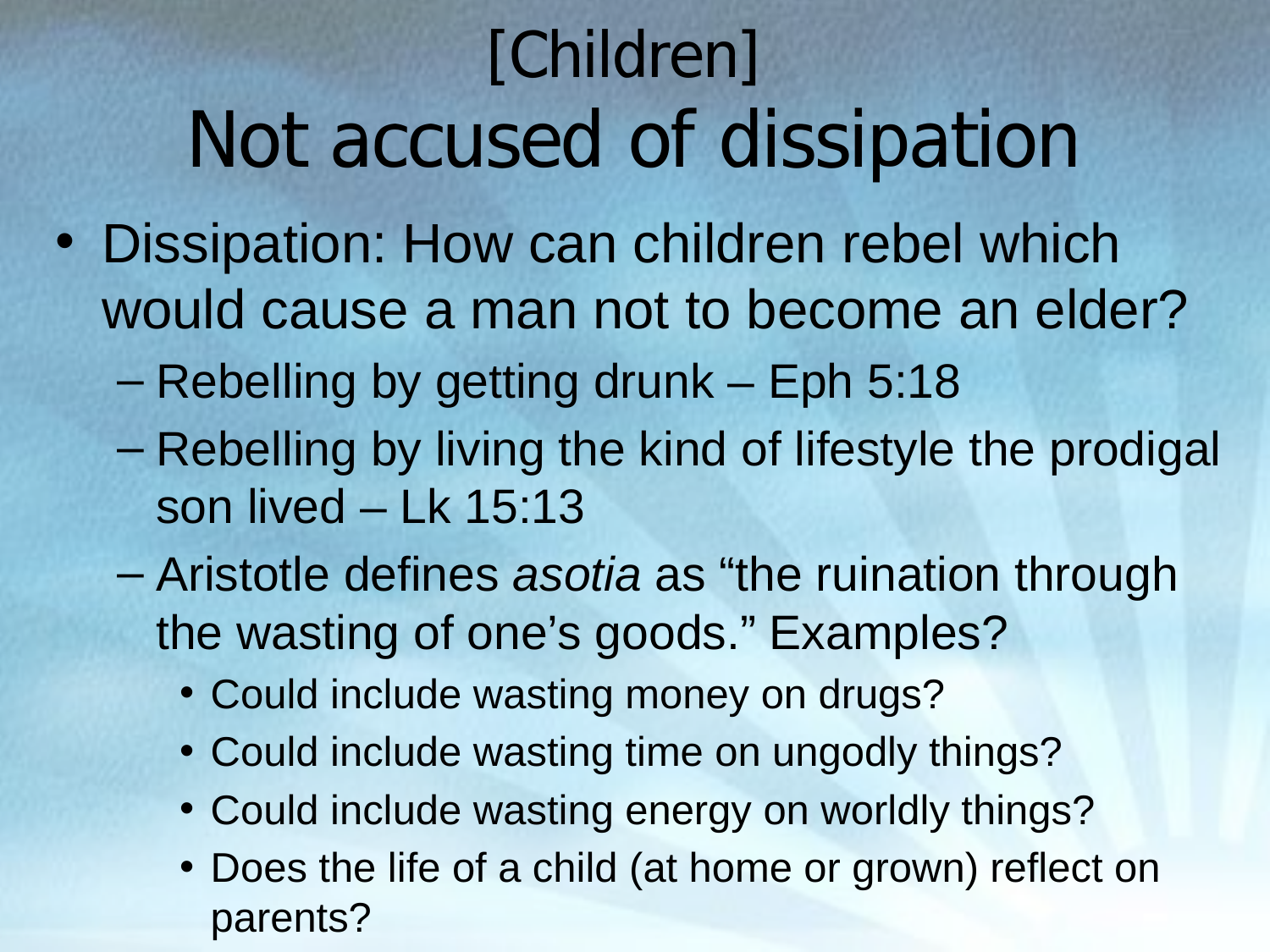

# [Children] Not accused of dissipation
Dissipation: How can children rebel which would cause a man not to become an elder?
Rebelling by getting drunk – Eph 5:18
Rebelling by living the kind of lifestyle the prodigal son lived – Lk 15:13
Aristotle defines asotia as “the ruination through the wasting of one’s goods.” Examples?
Could include wasting money on drugs?
Could include wasting time on ungodly things?
Could include wasting energy on worldly things?
Does the life of a child (at home or grown) reflect on parents?